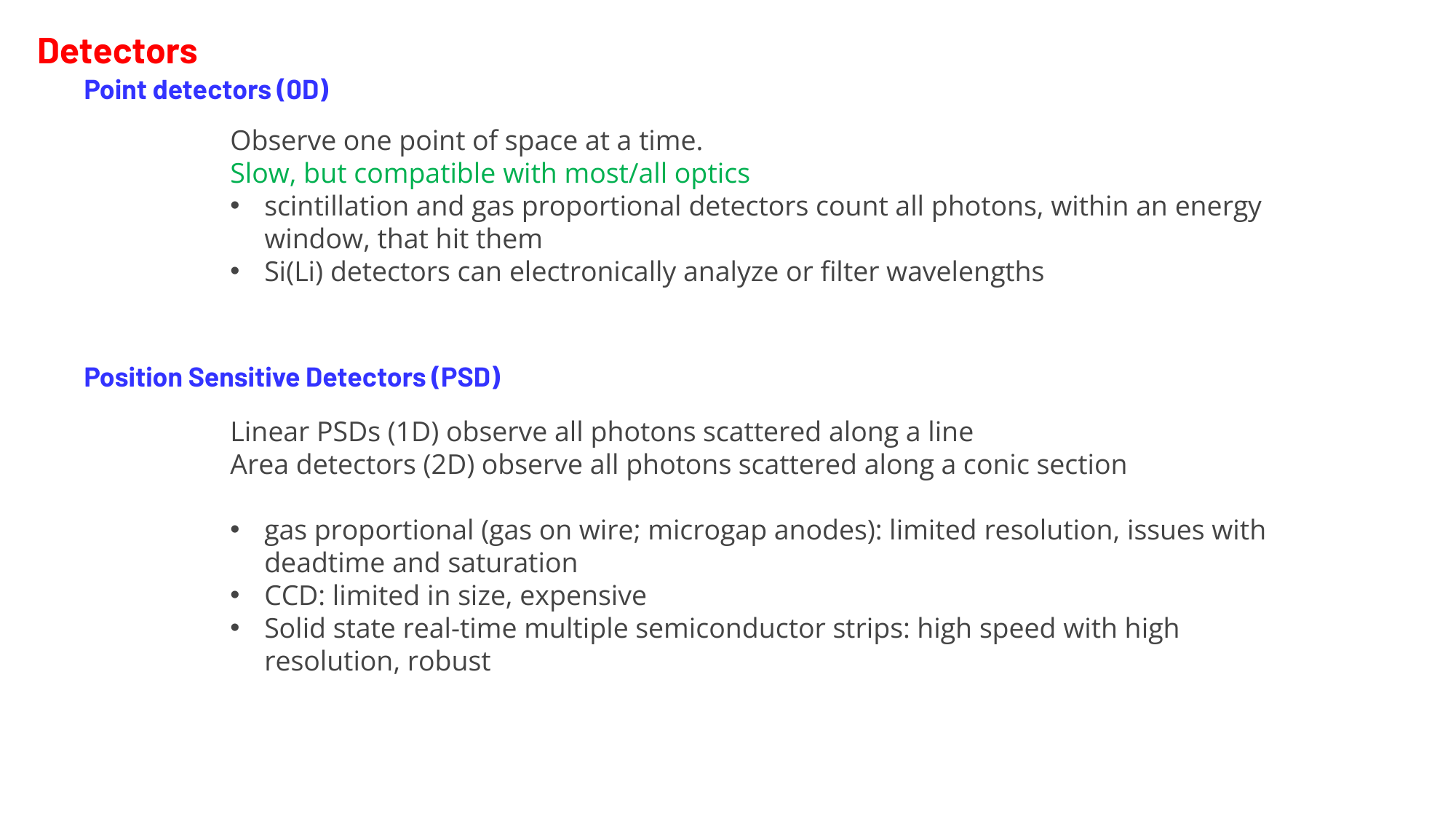

Detectors
Point detectors (0D)
Observe one point of space at a time.
Slow, but compatible with most/all optics
scintillation and gas proportional detectors count all photons, within an energy window, that hit them
Si(Li) detectors can electronically analyze or filter wavelengths

Position Sensitive Detectors (PSD)
Linear PSDs (1D) observe all photons scattered along a line
Area detectors (2D) observe all photons scattered along a conic section

gas proportional (gas on wire; microgap anodes): limited resolution, issues with deadtime and saturation
CCD: limited in size, expensive
Solid state real-time multiple semiconductor strips: high speed with high resolution, robust